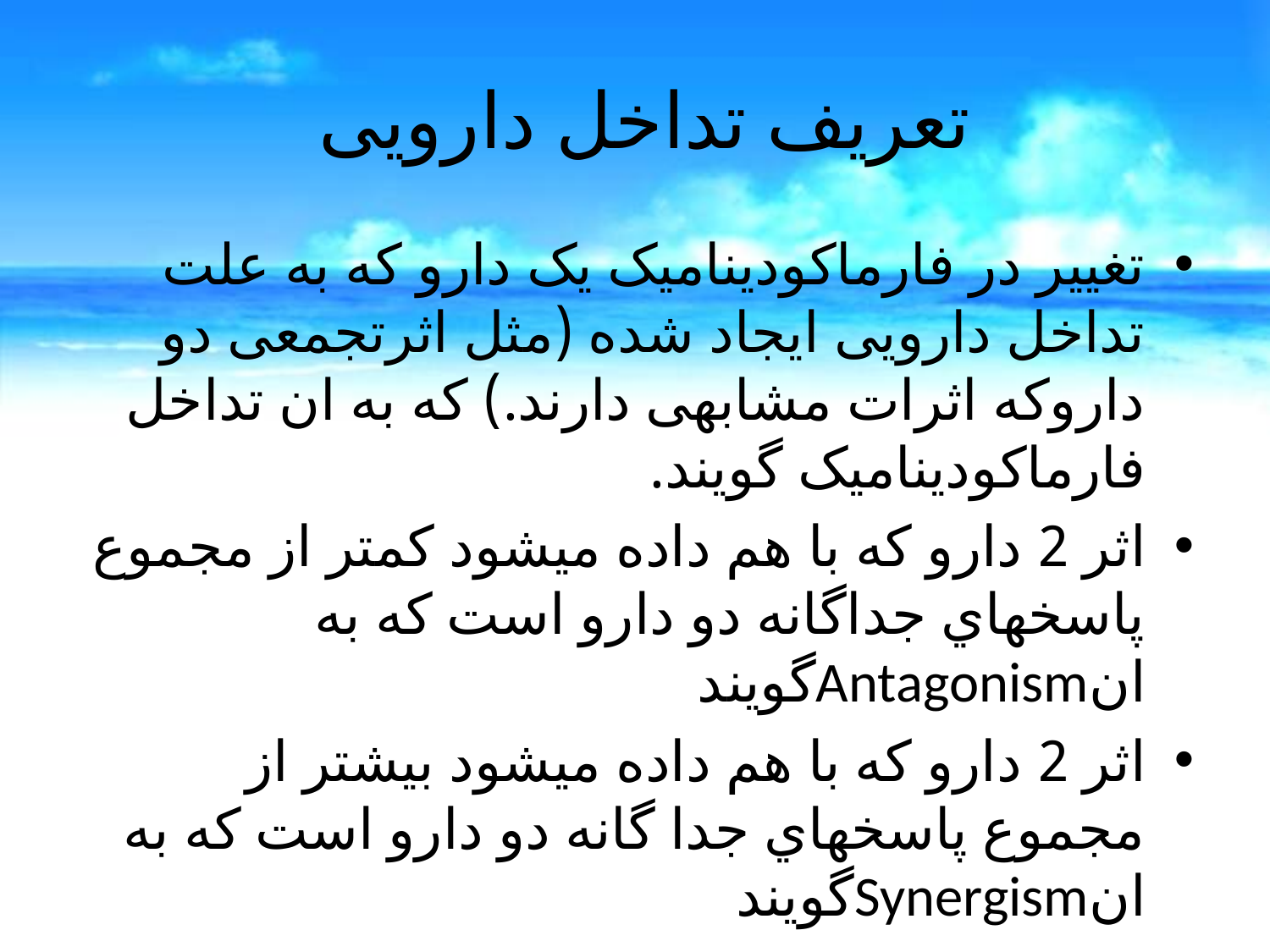

# تعریف تداخل دارویی
تغییر در فارماکودینامیک یک دارو که به علت تداخل دارویی ایجاد شده (مثل اثرتجمعی دو داروکه اثرات مشابهی دارند.) که به ان تداخل فارماکودینامیک گویند.
اثر 2 دارو که با هم داده میشود کمتر از مجموع پاسخهاي جداگانه دو دارو است که به انAntagonismگویند
اثر 2 دارو که با هم داده میشود بیشتر از مجموع پاسخهاي جدا گانه دو دارو است که به انSynergismگویند